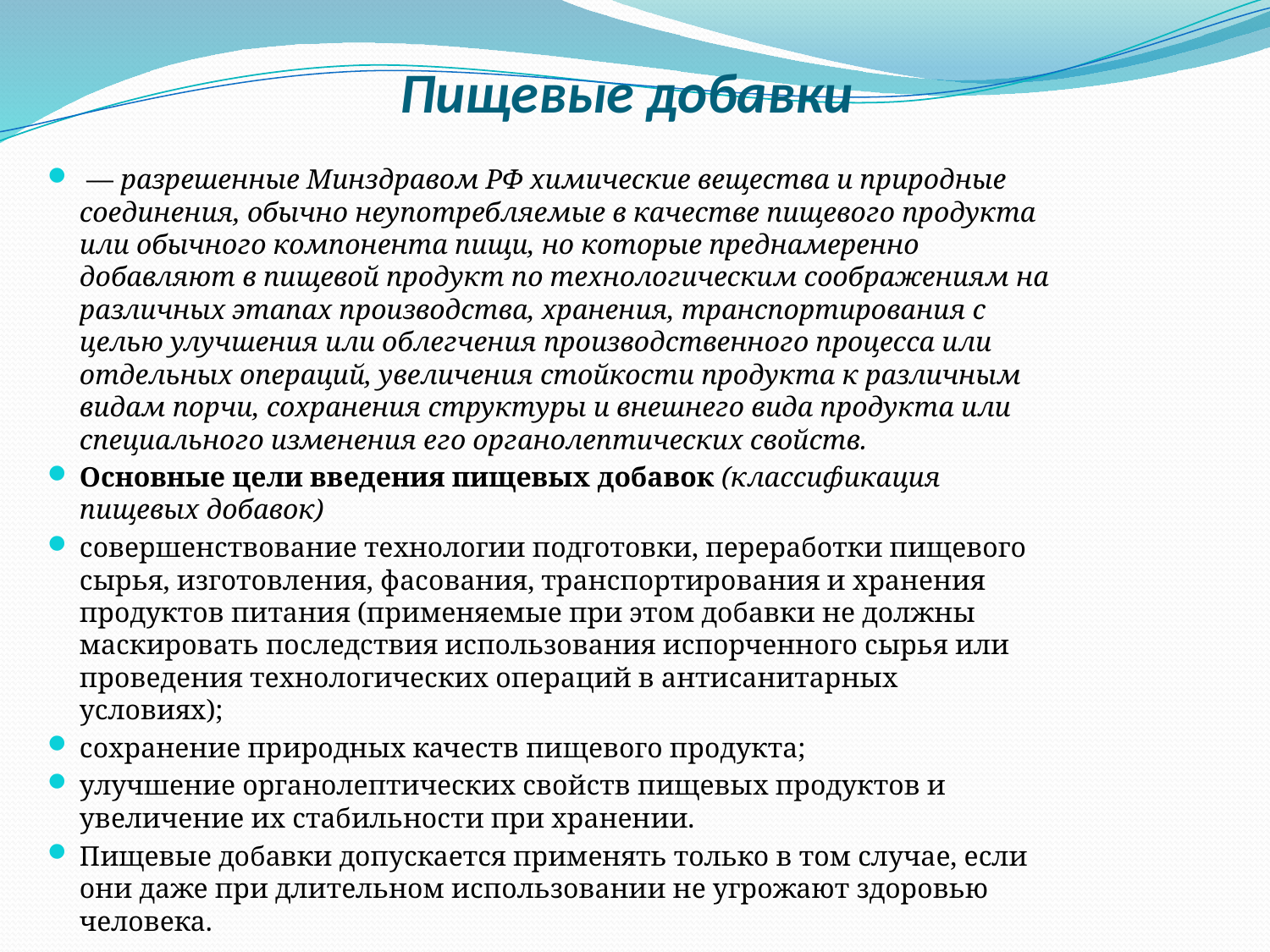

# Пищевые добавки
 — разрешенные Минздравом РФ химические вещества и природные соединения, обычно неупотребляемые в качестве пищевого продукта или обычного компонента пищи, но которые преднамеренно добавляют в пищевой продукт по технологическим соображениям на различных этапах производства, хранения, транспортирования с целью улучшения или облегчения производственного процесса или отдельных операций, увеличения стойкости продукта к различным видам порчи, сохранения структуры и внешнего вида продукта или специального изменения его органолептических свойств.
Основные цели введения пищевых добавок (классификация пищевых добавок)
совершенствование технологии подготовки, переработки пищевого сырья, изготовления, фасования, транспортирования и хранения продуктов питания (применяемые при этом добавки не должны маскировать последствия использования испорченного сырья или проведения технологических операций в антисанитарных условиях);
сохранение природных качеств пищевого продукта;
улучшение органолептических свойств пищевых продуктов и увеличение их стабильности при хранении.
Пищевые добавки допускается применять только в том случае, если они даже при длительном использовании не угрожают здоровью человека.